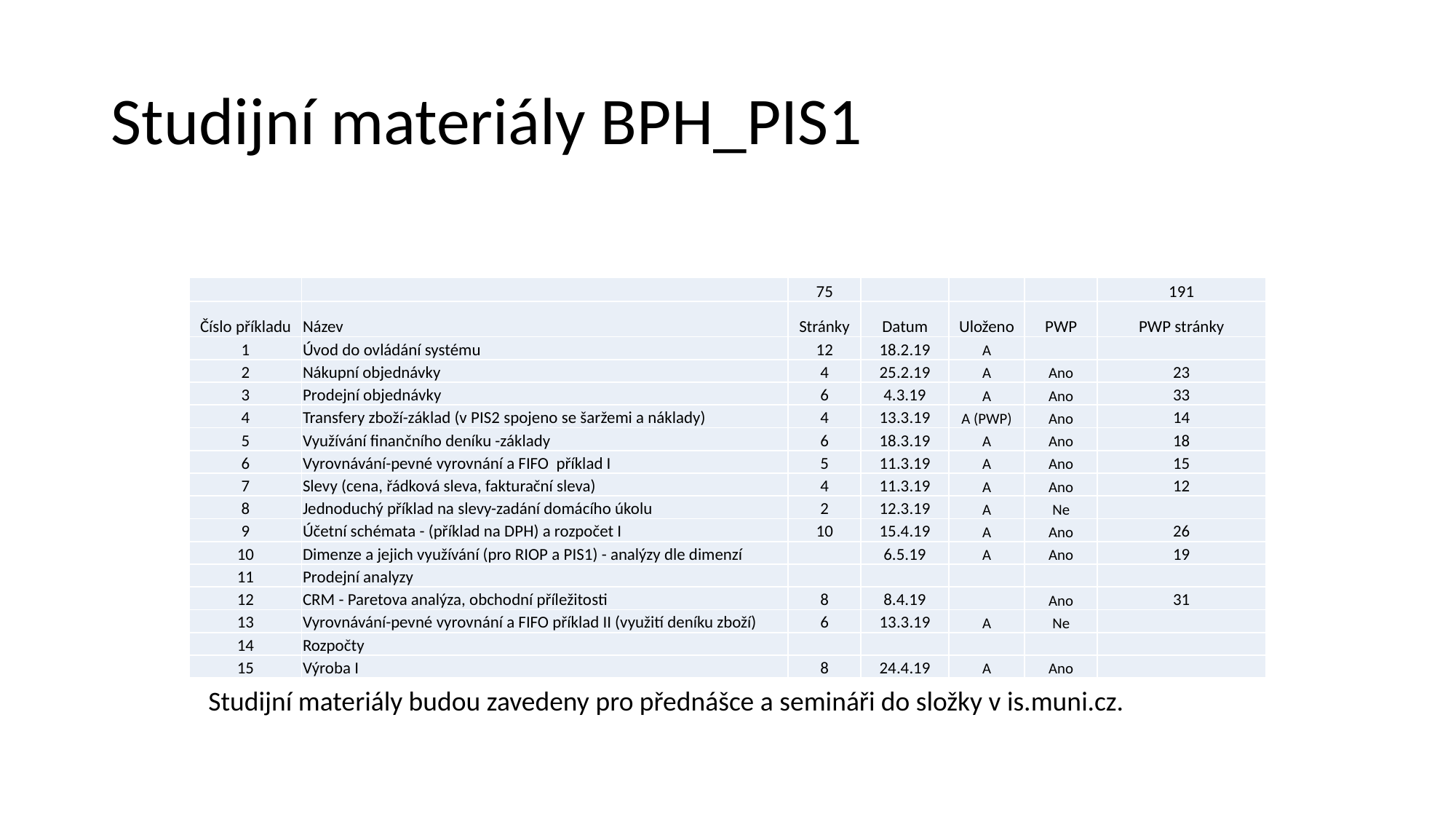

# Studijní materiály BPH_PIS1
|  |  | 75 |  |  |  | 191 |
| --- | --- | --- | --- | --- | --- | --- |
| Číslo příkladu | Název | Stránky | Datum | Uloženo | PWP | PWP stránky |
| 1 | Úvod do ovládání systému | 12 | 18.2.19 | A |  |  |
| 2 | Nákupní objednávky | 4 | 25.2.19 | A | Ano | 23 |
| 3 | Prodejní objednávky | 6 | 4.3.19 | A | Ano | 33 |
| 4 | Transfery zboží-základ (v PIS2 spojeno se šaržemi a náklady) | 4 | 13.3.19 | A (PWP) | Ano | 14 |
| 5 | Využívání finančního deníku -základy | 6 | 18.3.19 | A | Ano | 18 |
| 6 | Vyrovnávání-pevné vyrovnání a FIFO příklad I | 5 | 11.3.19 | A | Ano | 15 |
| 7 | Slevy (cena, řádková sleva, fakturační sleva) | 4 | 11.3.19 | A | Ano | 12 |
| 8 | Jednoduchý příklad na slevy-zadání domácího úkolu | 2 | 12.3.19 | A | Ne |  |
| 9 | Účetní schémata - (příklad na DPH) a rozpočet I | 10 | 15.4.19 | A | Ano | 26 |
| 10 | Dimenze a jejich využívání (pro RIOP a PIS1) - analýzy dle dimenzí |  | 6.5.19 | A | Ano | 19 |
| 11 | Prodejní analyzy |  |  |  |  |  |
| 12 | CRM - Paretova analýza, obchodní příležitosti | 8 | 8.4.19 |  | Ano | 31 |
| 13 | Vyrovnávání-pevné vyrovnání a FIFO příklad II (využití deníku zboží) | 6 | 13.3.19 | A | Ne |  |
| 14 | Rozpočty |  |  |  |  |  |
| 15 | Výroba I | 8 | 24.4.19 | A | Ano |  |
Studijní materiály budou zavedeny pro přednášce a semináři do složky v is.muni.cz.